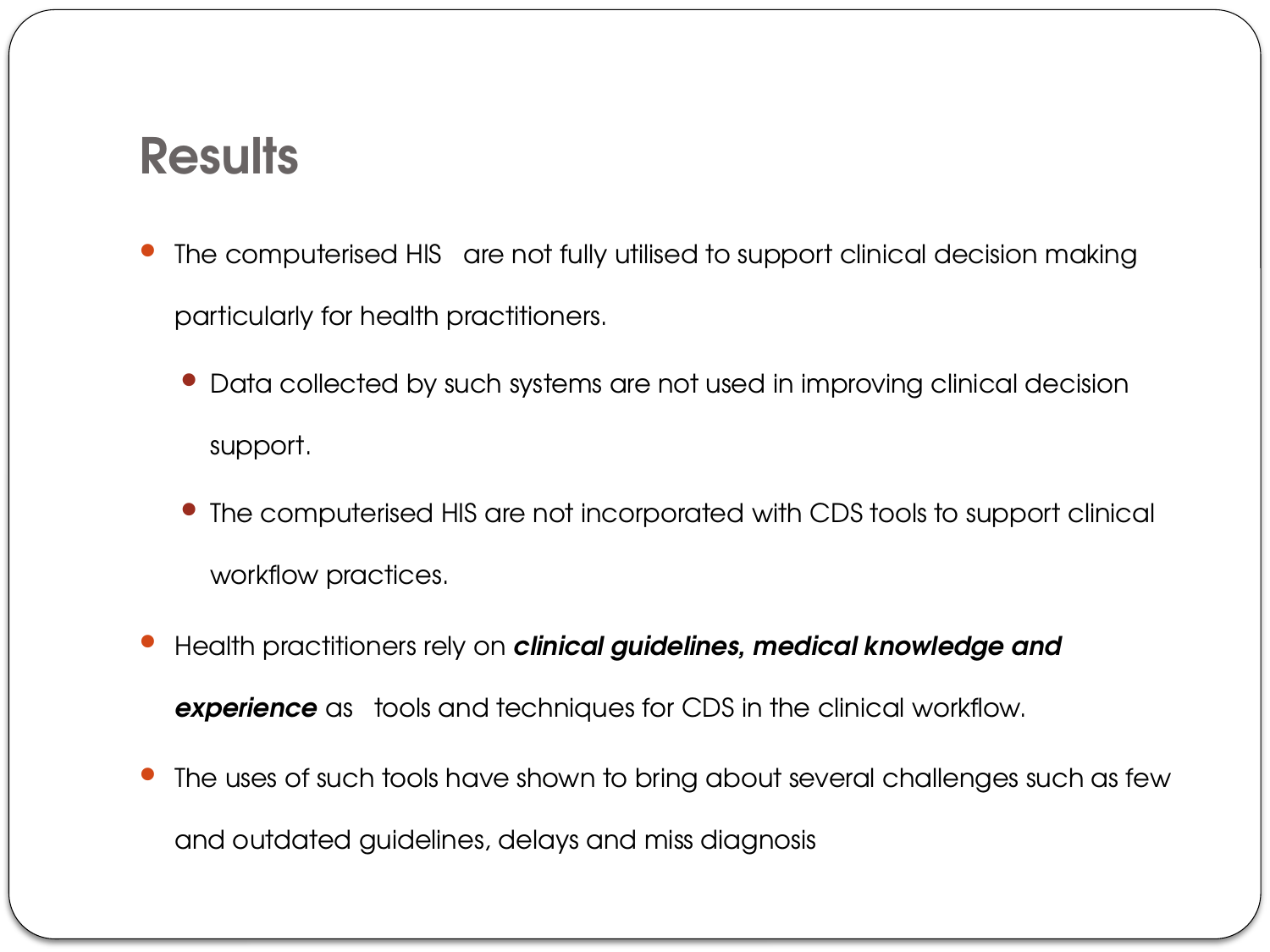

# Results
The computerised HIS   are not fully utilised to support clinical decision making particularly for health practitioners.
Data collected by such systems are not used in improving clinical decision support.
The computerised HIS are not incorporated with CDS tools to support clinical workflow practices.
Health practitioners rely on clinical guidelines, medical knowledge and experience as   tools and techniques for CDS in the clinical workflow.
The uses of such tools have shown to bring about several challenges such as few and outdated guidelines, delays and miss diagnosis